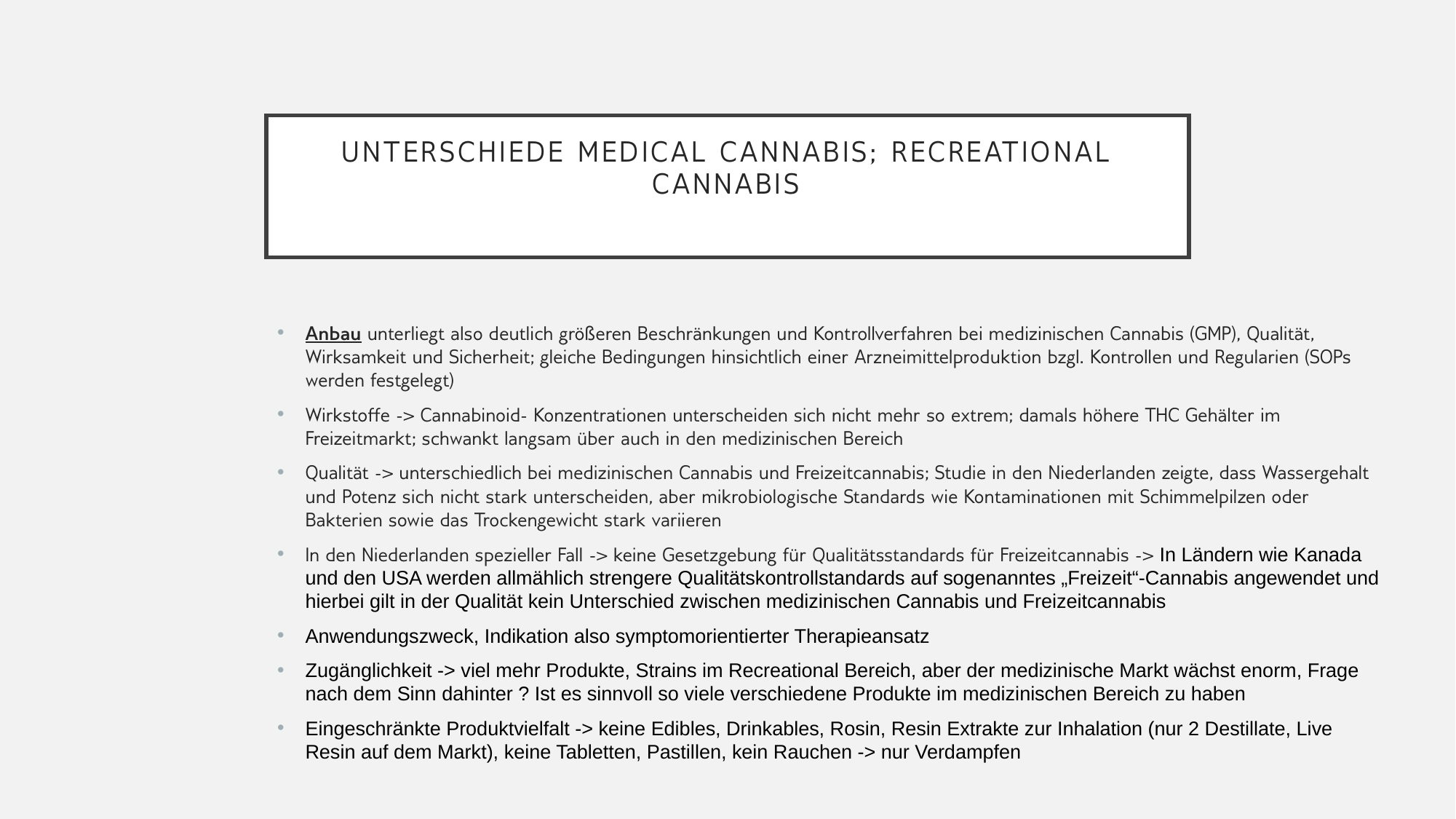

# Unterschiede Medical Cannabis; Recreational Cannabis
Anbau unterliegt also deutlich größeren Beschränkungen und Kontrollverfahren bei medizinischen Cannabis (GMP), Qualität, Wirksamkeit und Sicherheit; gleiche Bedingungen hinsichtlich einer Arzneimittelproduktion bzgl. Kontrollen und Regularien (SOPs werden festgelegt)
Wirkstoffe -> Cannabinoid- Konzentrationen unterscheiden sich nicht mehr so extrem; damals höhere THC Gehälter im Freizeitmarkt; schwankt langsam über auch in den medizinischen Bereich
Qualität -> unterschiedlich bei medizinischen Cannabis und Freizeitcannabis; Studie in den Niederlanden zeigte, dass Wassergehalt und Potenz sich nicht stark unterscheiden, aber mikrobiologische Standards wie Kontaminationen mit Schimmelpilzen oder Bakterien sowie das Trockengewicht stark variieren
In den Niederlanden spezieller Fall -> keine Gesetzgebung für Qualitätsstandards für Freizeitcannabis -> In Ländern wie Kanada und den USA werden allmählich strengere Qualitätskontrollstandards auf sogenanntes „Freizeit“-Cannabis angewendet und hierbei gilt in der Qualität kein Unterschied zwischen medizinischen Cannabis und Freizeitcannabis
Anwendungszweck, Indikation also symptomorientierter Therapieansatz
Zugänglichkeit -> viel mehr Produkte, Strains im Recreational Bereich, aber der medizinische Markt wächst enorm, Frage nach dem Sinn dahinter ? Ist es sinnvoll so viele verschiedene Produkte im medizinischen Bereich zu haben
Eingeschränkte Produktvielfalt -> keine Edibles, Drinkables, Rosin, Resin Extrakte zur Inhalation (nur 2 Destillate, Live Resin auf dem Markt), keine Tabletten, Pastillen, kein Rauchen -> nur Verdampfen